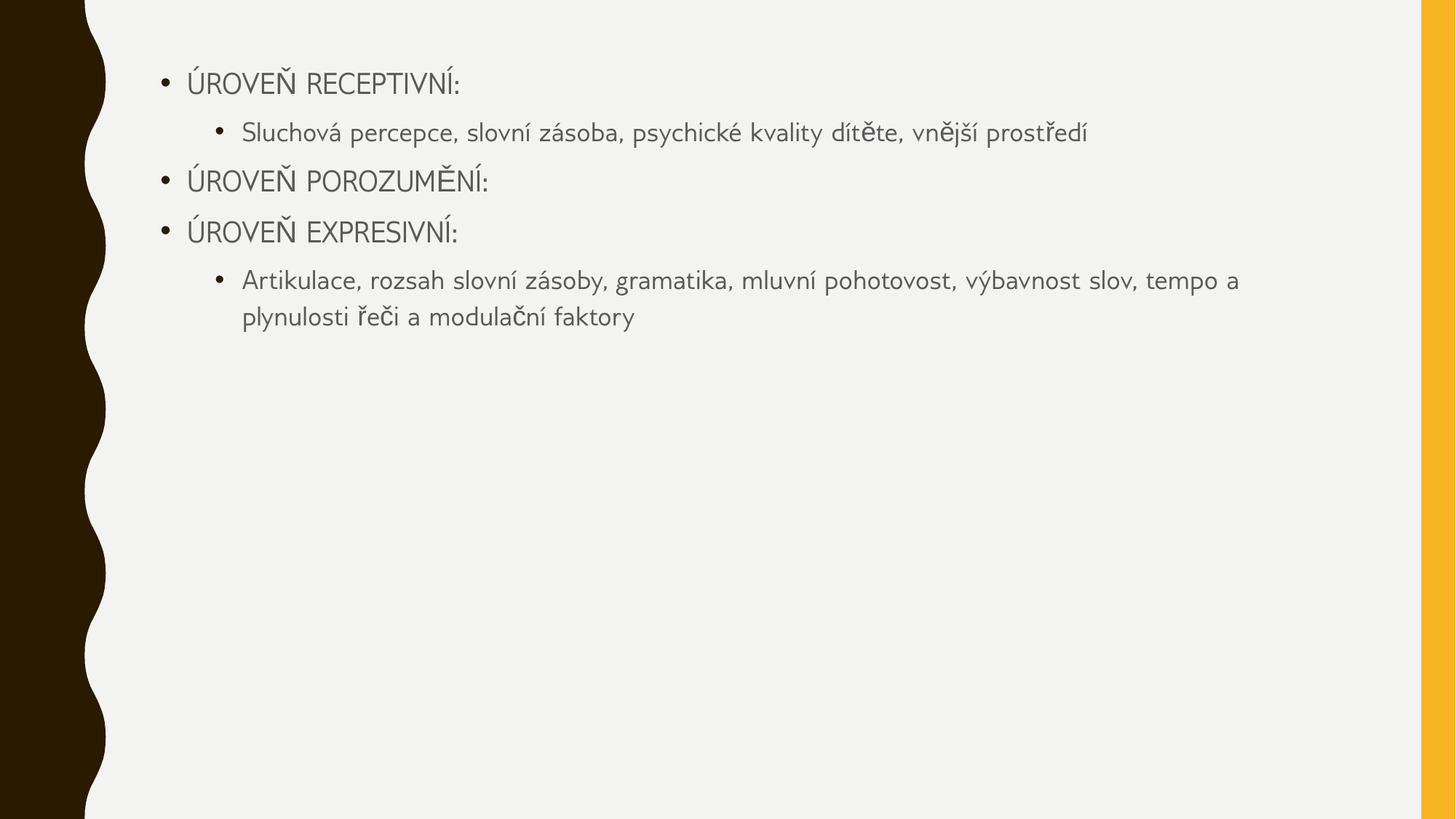

ÚROVEŇ RECEPTIVNÍ:
Sluchová percepce, slovní zásoba, psychické kvality dítěte, vnější prostředí
ÚROVEŇ POROZUMĚNÍ:
ÚROVEŇ EXPRESIVNÍ:
Artikulace, rozsah slovní zásoby, gramatika, mluvní pohotovost, výbavnost slov, tempo a plynulosti řeči a modulační faktory